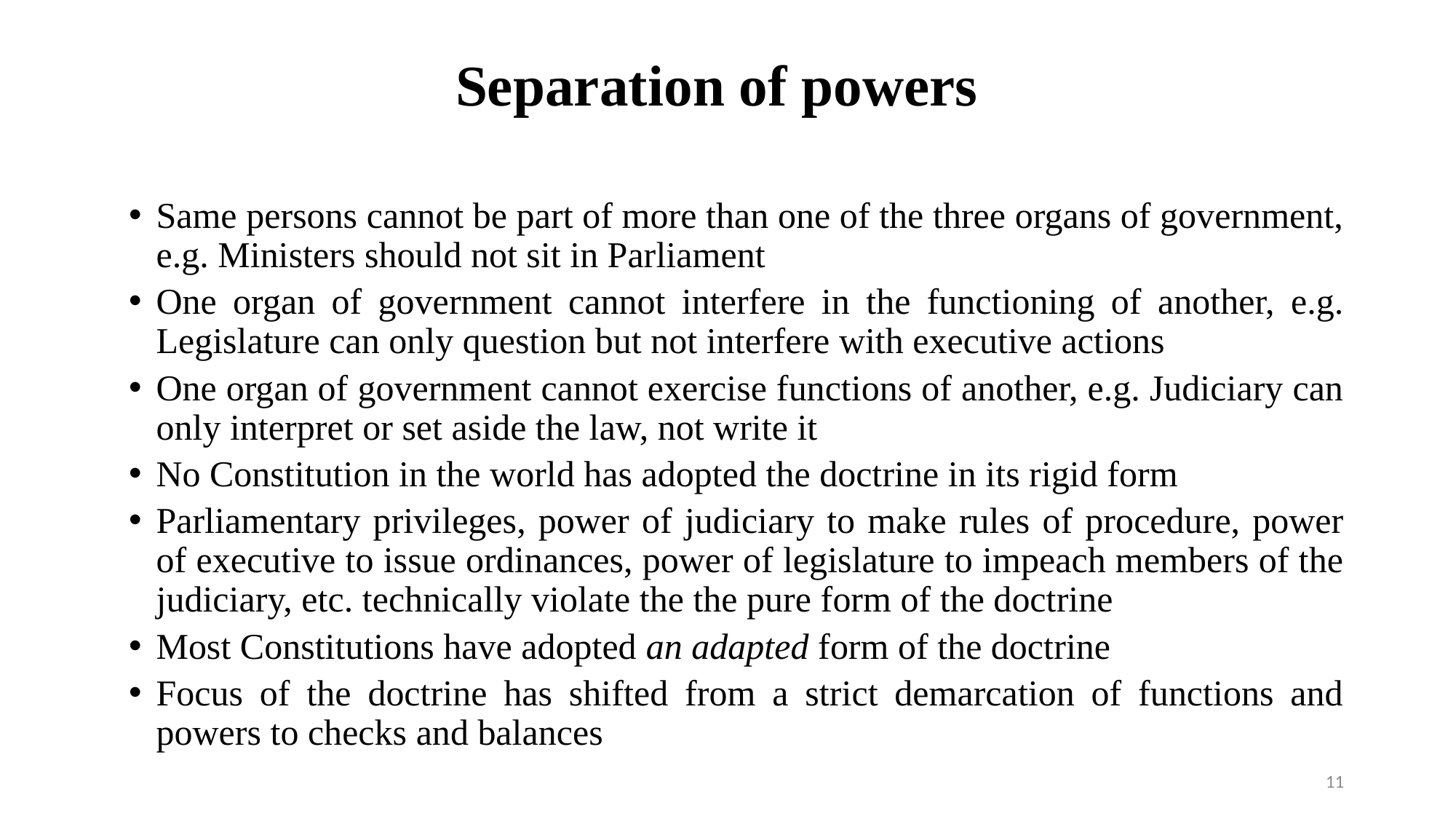

# Separation of powers
Same persons cannot be part of more than one of the three organs of government, e.g. Ministers should not sit in Parliament
One organ of government cannot interfere in the functioning of another, e.g. Legislature can only question but not interfere with executive actions
One organ of government cannot exercise functions of another, e.g. Judiciary can only interpret or set aside the law, not write it
No Constitution in the world has adopted the doctrine in its rigid form
Parliamentary privileges, power of judiciary to make rules of procedure, power of executive to issue ordinances, power of legislature to impeach members of the judiciary, etc. technically violate the the pure form of the doctrine
Most Constitutions have adopted an adapted form of the doctrine
Focus of the doctrine has shifted from a strict demarcation of functions and powers to checks and balances

11